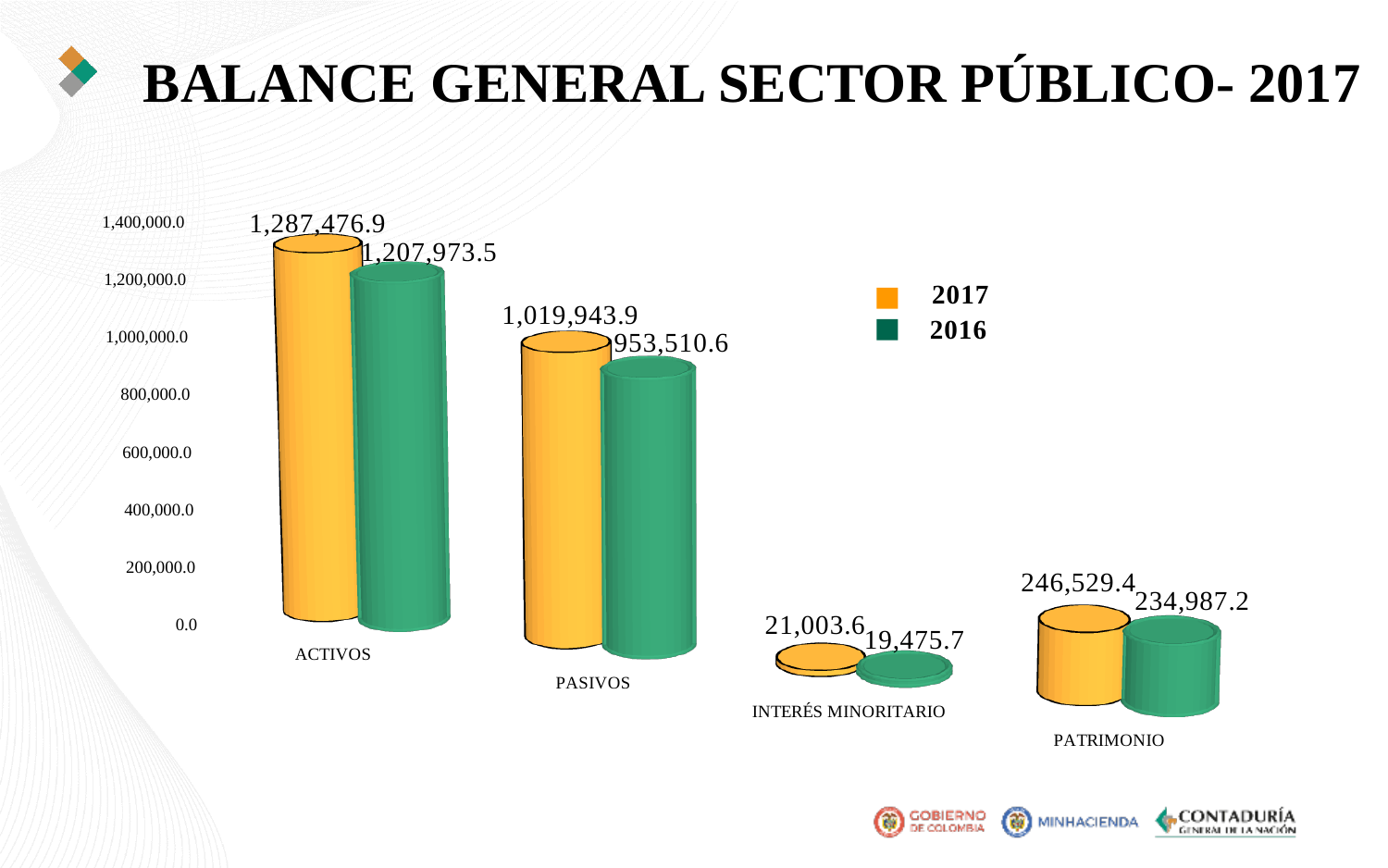

# BALANCE GENERAL SECTOR PÚBLICO- 2017

[unsupported chart]